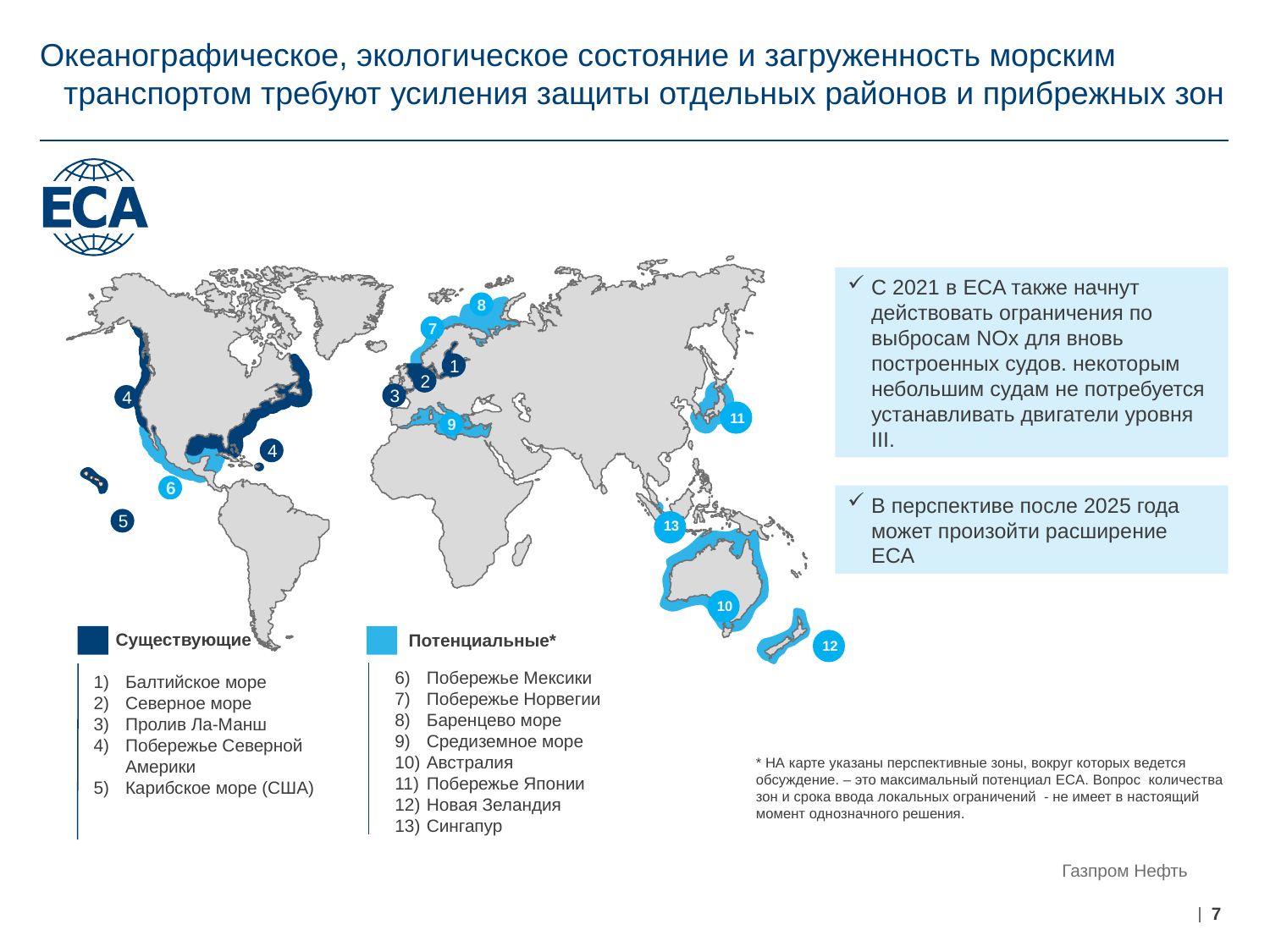

# Океанографическое, экологическое состояние и загруженность морским транспортом требуют усиления защиты отдельных районов и прибрежных зон

8
7
1
2
3
4

11
9
4
6
5
13

10

12
C 2021 в ECA также начнут действовать ограничения по выбросам NOx для вновь построенных судов. некоторым небольшим судам не потребуется устанавливать двигатели уровня III.
В перспективе после 2025 года может произойти расширение ECA
Существующие

Балтийское море
Северное море
Пролив Ла-Манш
Побережье Северной Америки
Карибское море (США)
Потенциальные*

Побережье Мексики
Побережье Норвегии
Баренцево море
Средиземное море
Австралия
Побережье Японии
Новая Зеландия
Сингапур
* НА карте указаны перспективные зоны, вокруг которых ведется обсуждение. – это максимальный потенциал ECA. Вопрос  количества зон и срока ввода локальных ограничений  - не имеет в настоящий момент однозначного решения.